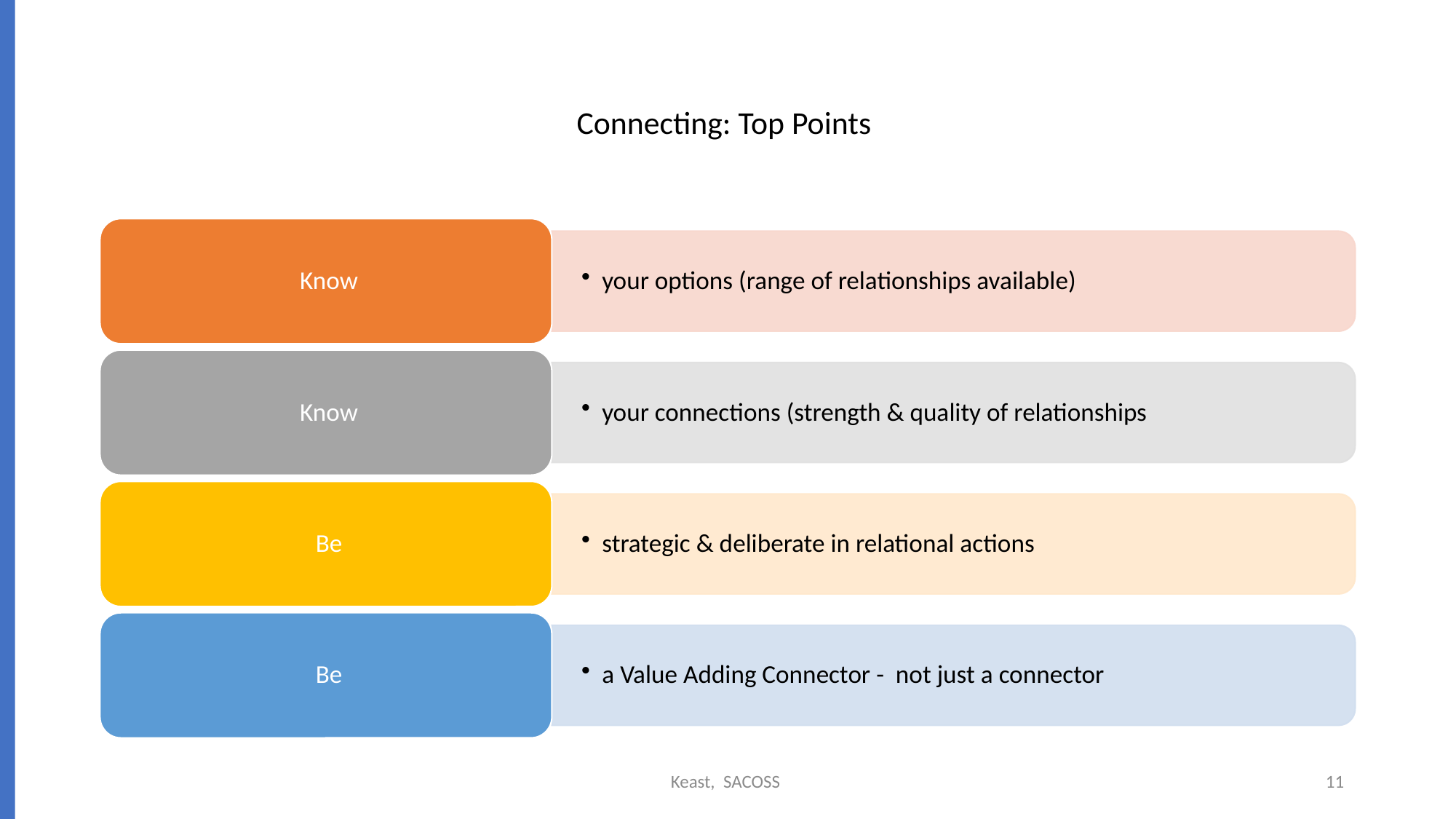

# Connecting: Top Points
your options (range of relationships available)
Know
your connections (strength & quality of relationships
Know
strategic & deliberate in relational actions
Be
a Value Adding Connector -  not just a connector
Be
Keast,  SACOSS
11